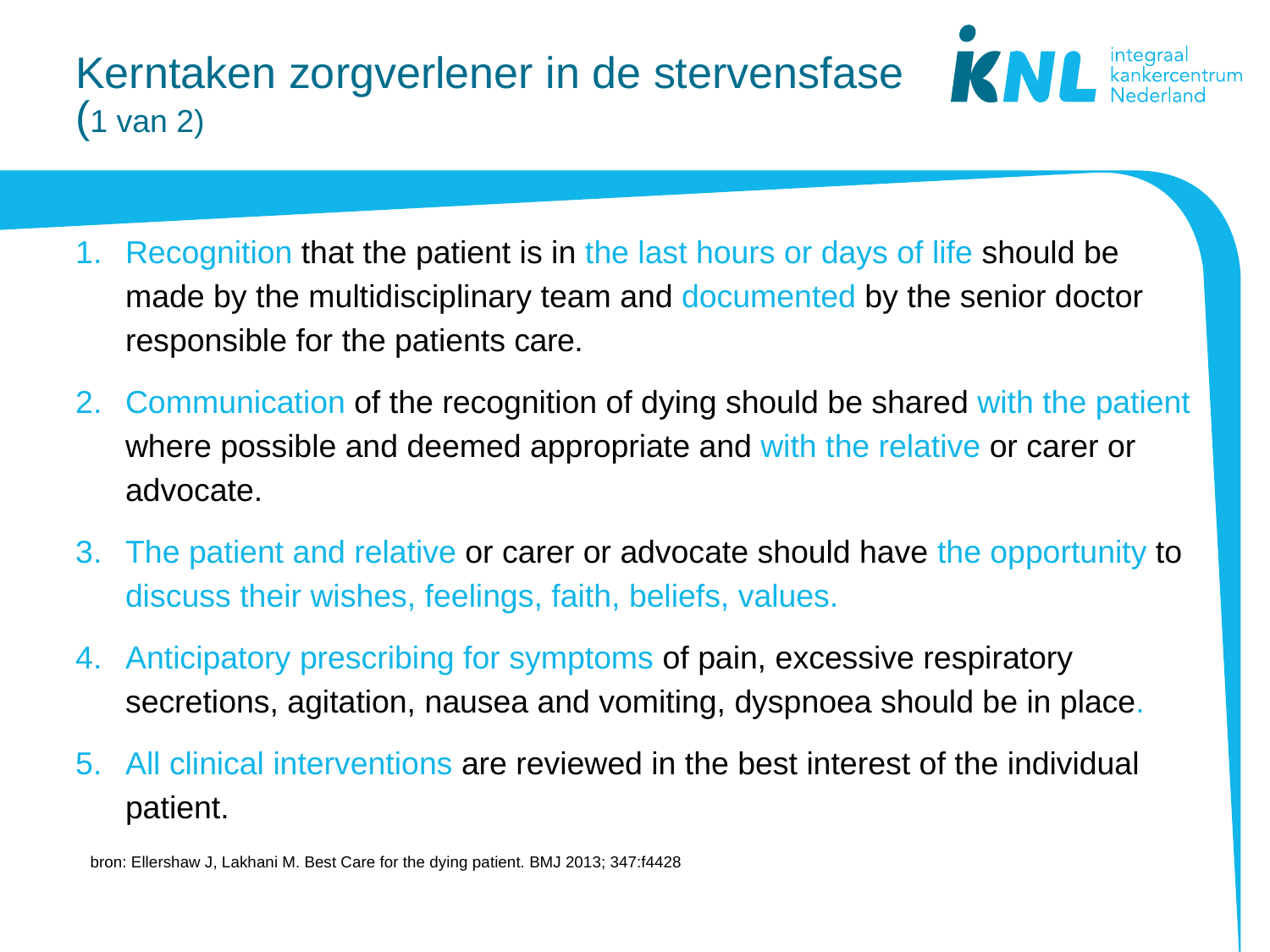

# Kerntaken zorgverlener in de stervensfase (1 van 2)
Recognition that the patient is in the last hours or days of life should be made by the multidisciplinary team and documented by the senior doctor responsible for the patients care.
Communication of the recognition of dying should be shared with the patient where possible and deemed appropriate and with the relative or carer or advocate.
The patient and relative or carer or advocate should have the opportunity to discuss their wishes, feelings, faith, beliefs, values.
Anticipatory prescribing for symptoms of pain, excessive respiratory secretions, agitation, nausea and vomiting, dyspnoea should be in place.
All clinical interventions are reviewed in the best interest of the individual patient.

bron: Ellershaw J, Lakhani M. Best Care for the dying patient. BMJ 2013; 347:f4428